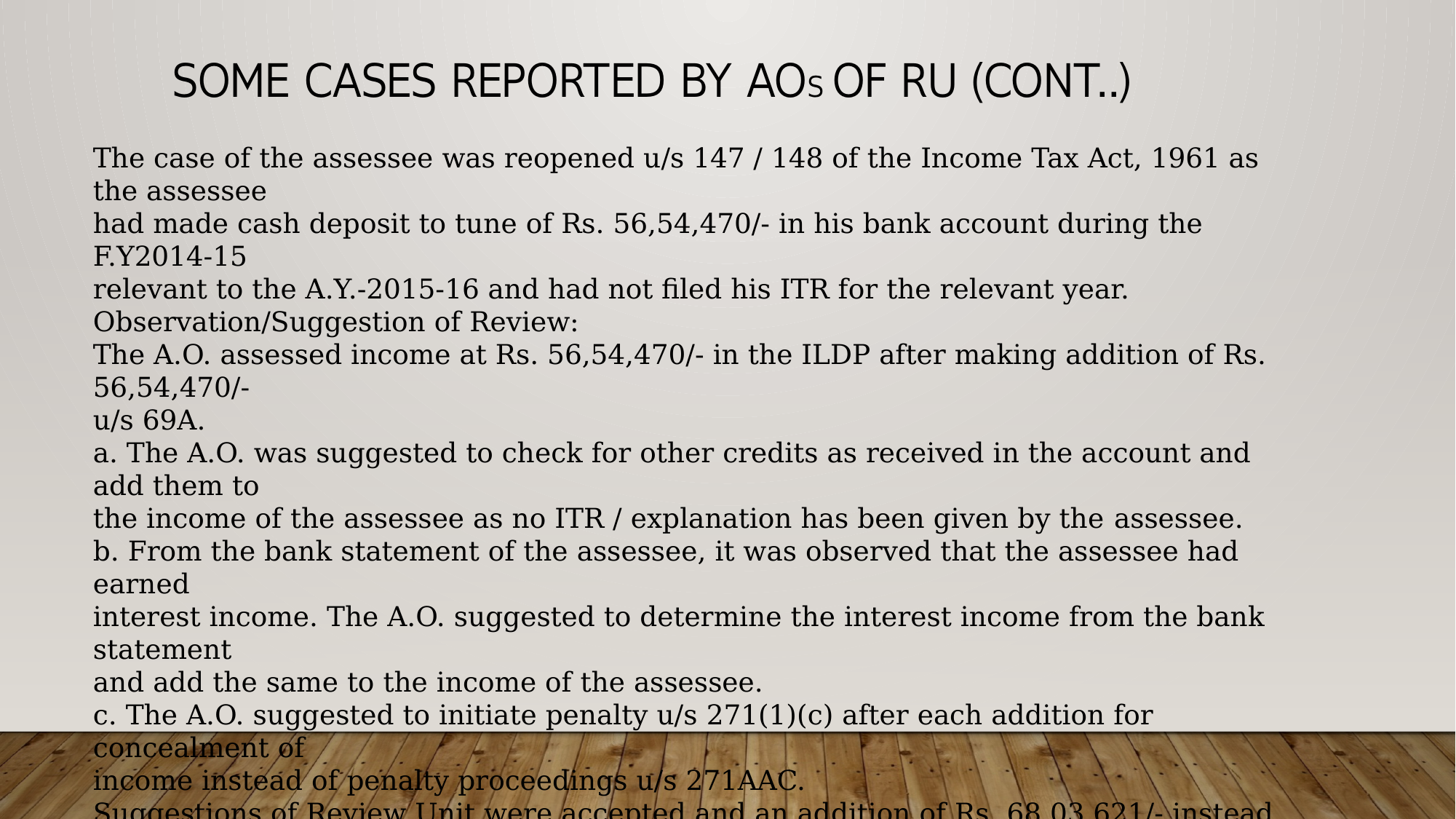

Some Cases reported by Aos of ru (Cont..)

The case of the assessee was reopened u/s 147 / 148 of the Income Tax Act, 1961 as the assessee
had made cash deposit to tune of Rs. 56,54,470/- in his bank account during the F.Y2014-15
relevant to the A.Y.-2015-16 and had not filed his ITR for the relevant year.
Observation/Suggestion of Review:
The A.O. assessed income at Rs. 56,54,470/- in the ILDP after making addition of Rs. 56,54,470/-
u/s 69A.
a. The A.O. was suggested to check for other credits as received in the account and add them to
the income of the assessee as no ITR / explanation has been given by the assessee.
b. From the bank statement of the assessee, it was observed that the assessee had earned
interest income. The A.O. suggested to determine the interest income from the bank statement
and add the same to the income of the assessee.
c. The A.O. suggested to initiate penalty u/s 271(1)(c) after each addition for concealment of
income instead of penalty proceedings u/s 271AAC.
Suggestions of Review Unit were accepted and an addition of Rs. 68,03,621/- instead of Rs. 56,54,470/-
was made to the income of the assessee.